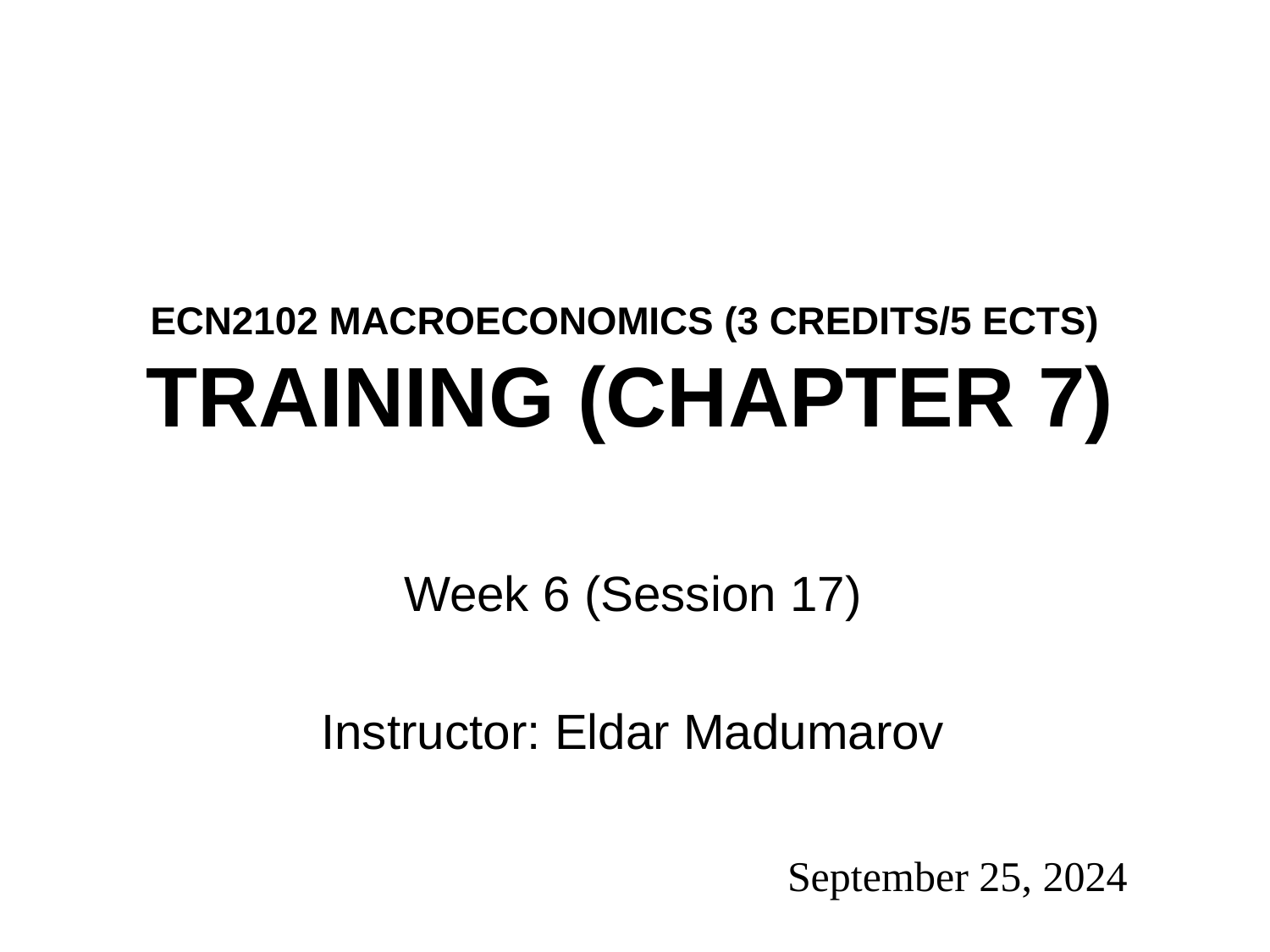

# ECN2102 macroeconomics (3 Credits/5 ECTS) Training (Chapter 7)
Week 6 (Session 17)

Instructor: Eldar Madumarov
September 25, 2024